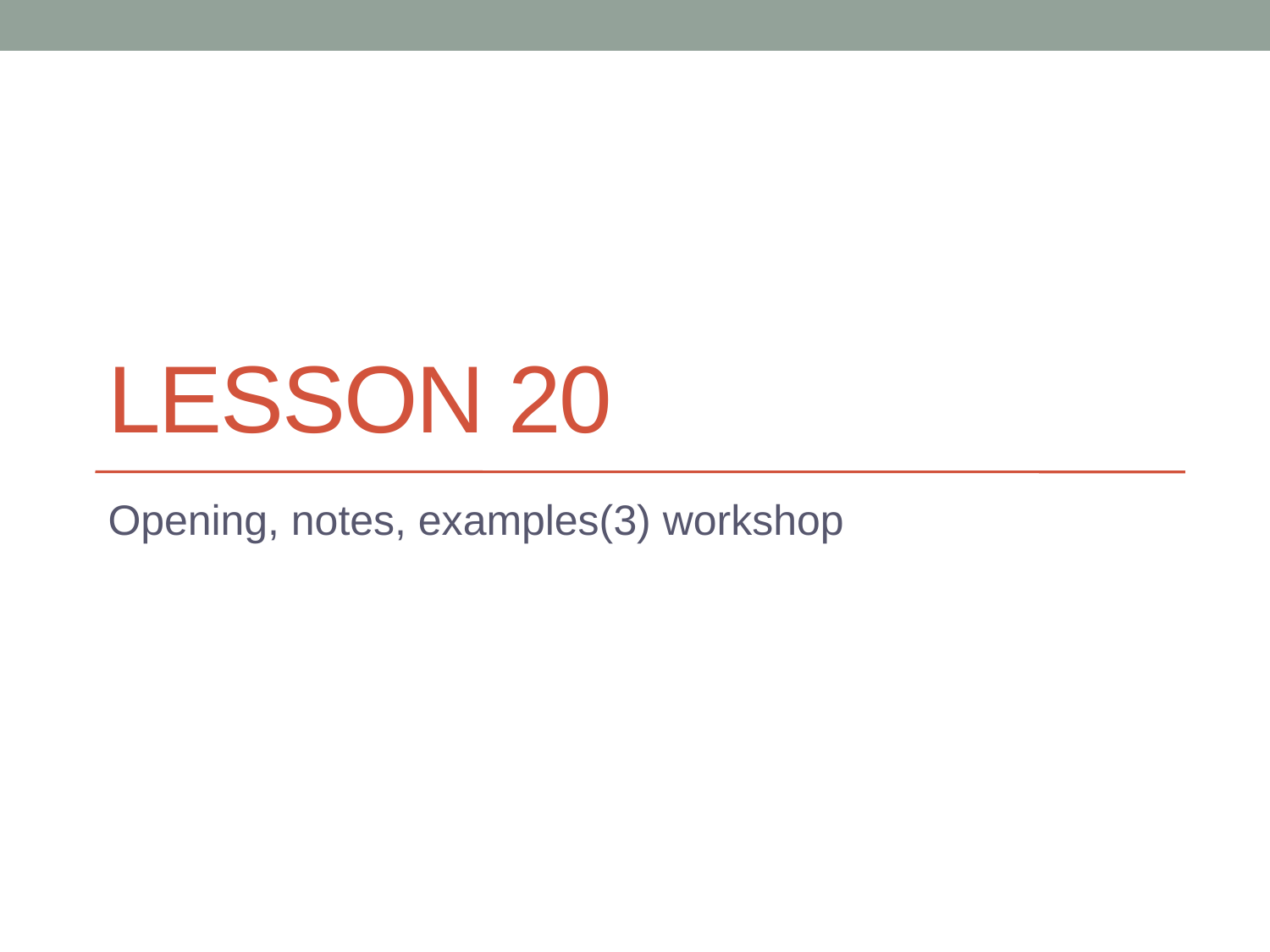

# Lesson 20
Opening, notes, examples(3) workshop